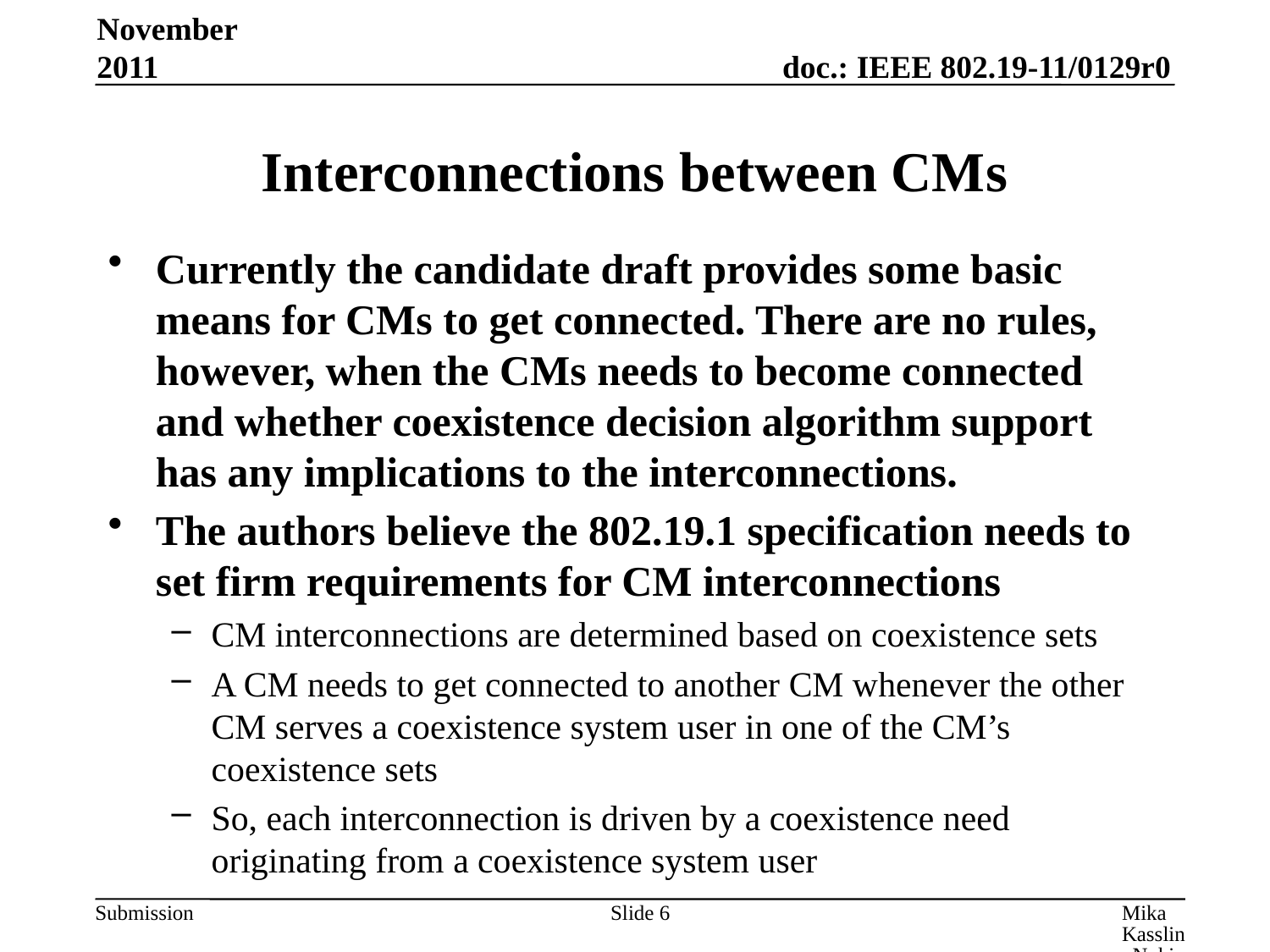

November 2011
# Interconnections between CMs
Currently the candidate draft provides some basic means for CMs to get connected. There are no rules, however, when the CMs needs to become connected and whether coexistence decision algorithm support has any implications to the interconnections.
The authors believe the 802.19.1 specification needs to set firm requirements for CM interconnections
CM interconnections are determined based on coexistence sets
A CM needs to get connected to another CM whenever the other CM serves a coexistence system user in one of the CM’s coexistence sets
So, each interconnection is driven by a coexistence need originating from a coexistence system user
Slide 6
Mika Kasslin, Nokia